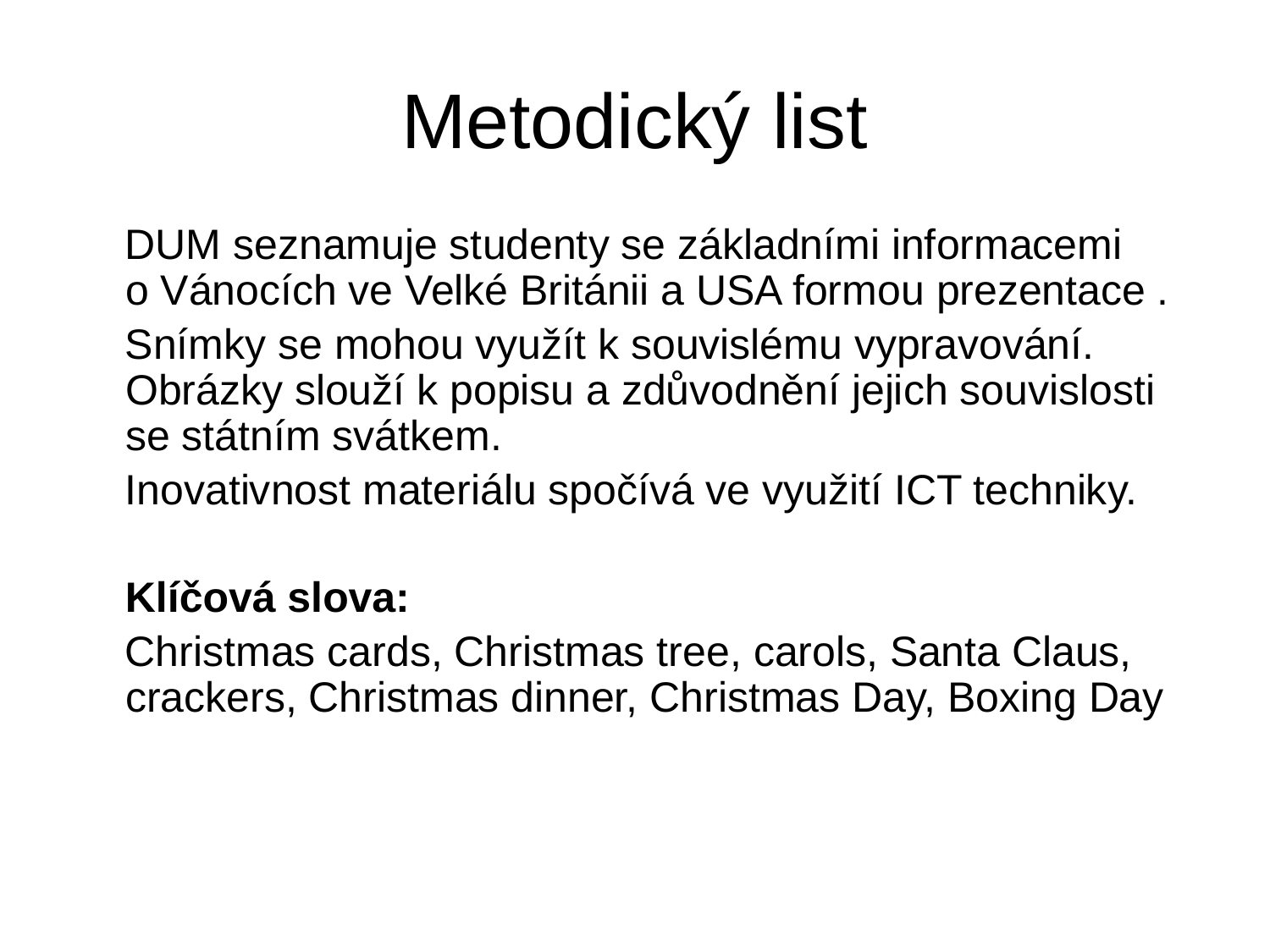

# Metodický list
    DUM seznamuje studenty se základními informacemi      o Vánocích ve Velké Británii a USA formou prezentace .
    Snímky se mohou využít k souvislému vypravování.  Obrázky slouží k popisu a zdůvodnění jejich souvislosti se státním svátkem.
    Inovativnost materiálu spočívá ve využití ICT techniky.

    Klíčová slova:
    Christmas cards, Christmas tree, carols, Santa Claus, crackers, Christmas dinner, Christmas Day, Boxing Day